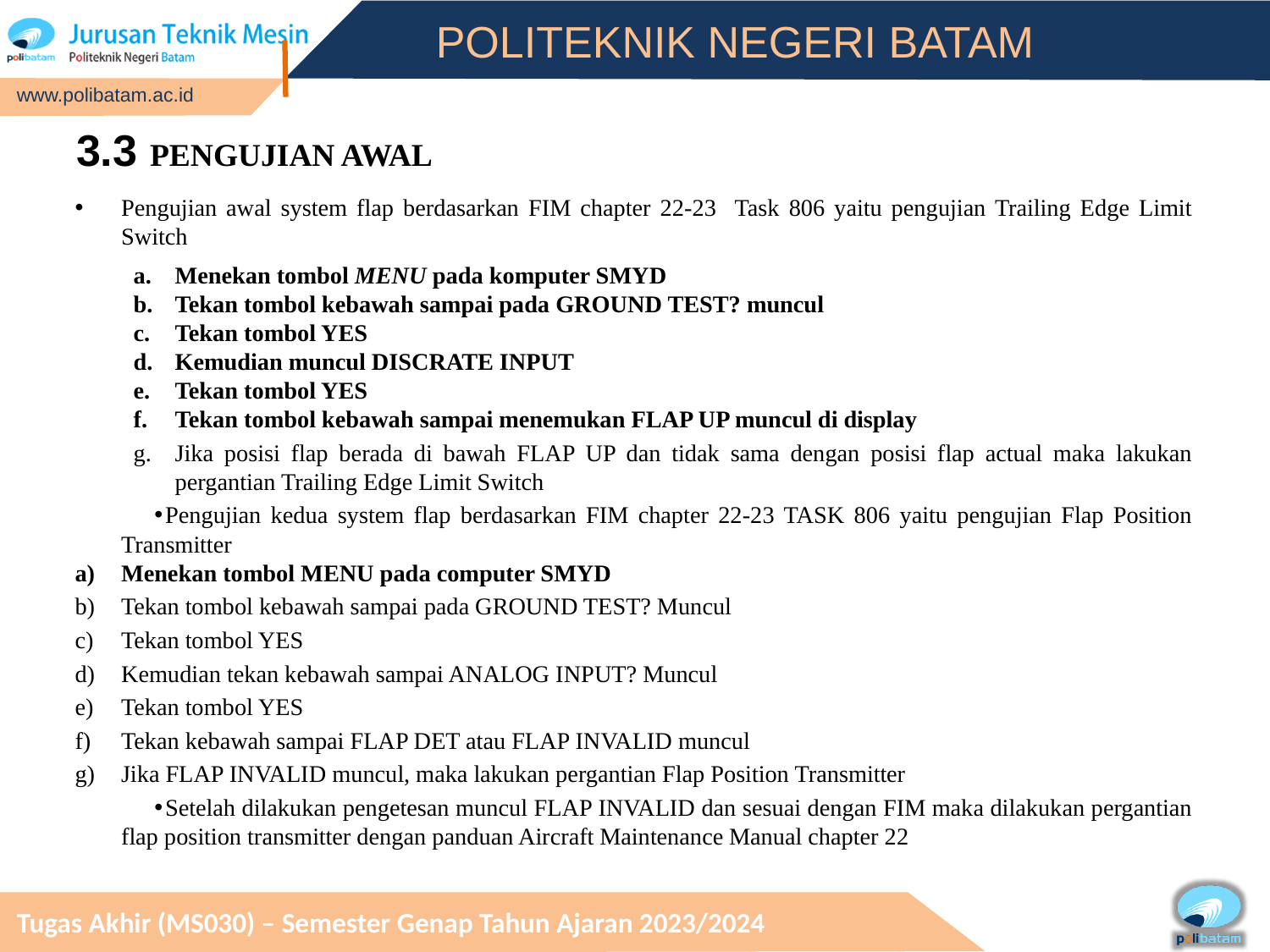

# 3.3 PENGUJIAN AWAL
Pengujian awal system flap berdasarkan FIM chapter 22-23  Task 806 yaitu pengujian Trailing Edge Limit Switch
Menekan tombol MENU pada komputer SMYD
Tekan tombol kebawah sampai pada GROUND TEST? muncul
Tekan tombol YES
Kemudian muncul DISCRATE INPUT
Tekan tombol YES
Tekan tombol kebawah sampai menemukan FLAP UP muncul di display
Jika posisi flap berada di bawah FLAP UP dan tidak sama dengan posisi flap actual maka lakukan pergantian Trailing Edge Limit Switch
Pengujian kedua system flap berdasarkan FIM chapter 22-23 TASK 806 yaitu pengujian Flap Position Transmitter
Menekan tombol MENU pada computer SMYD
Tekan tombol kebawah sampai pada GROUND TEST? Muncul
Tekan tombol YES
Kemudian tekan kebawah sampai ANALOG INPUT? Muncul
Tekan tombol YES
Tekan kebawah sampai FLAP DET atau FLAP INVALID muncul
Jika FLAP INVALID muncul, maka lakukan pergantian Flap Position Transmitter
Setelah dilakukan pengetesan muncul FLAP INVALID dan sesuai dengan FIM maka dilakukan pergantian flap position transmitter dengan panduan Aircraft Maintenance Manual chapter 22